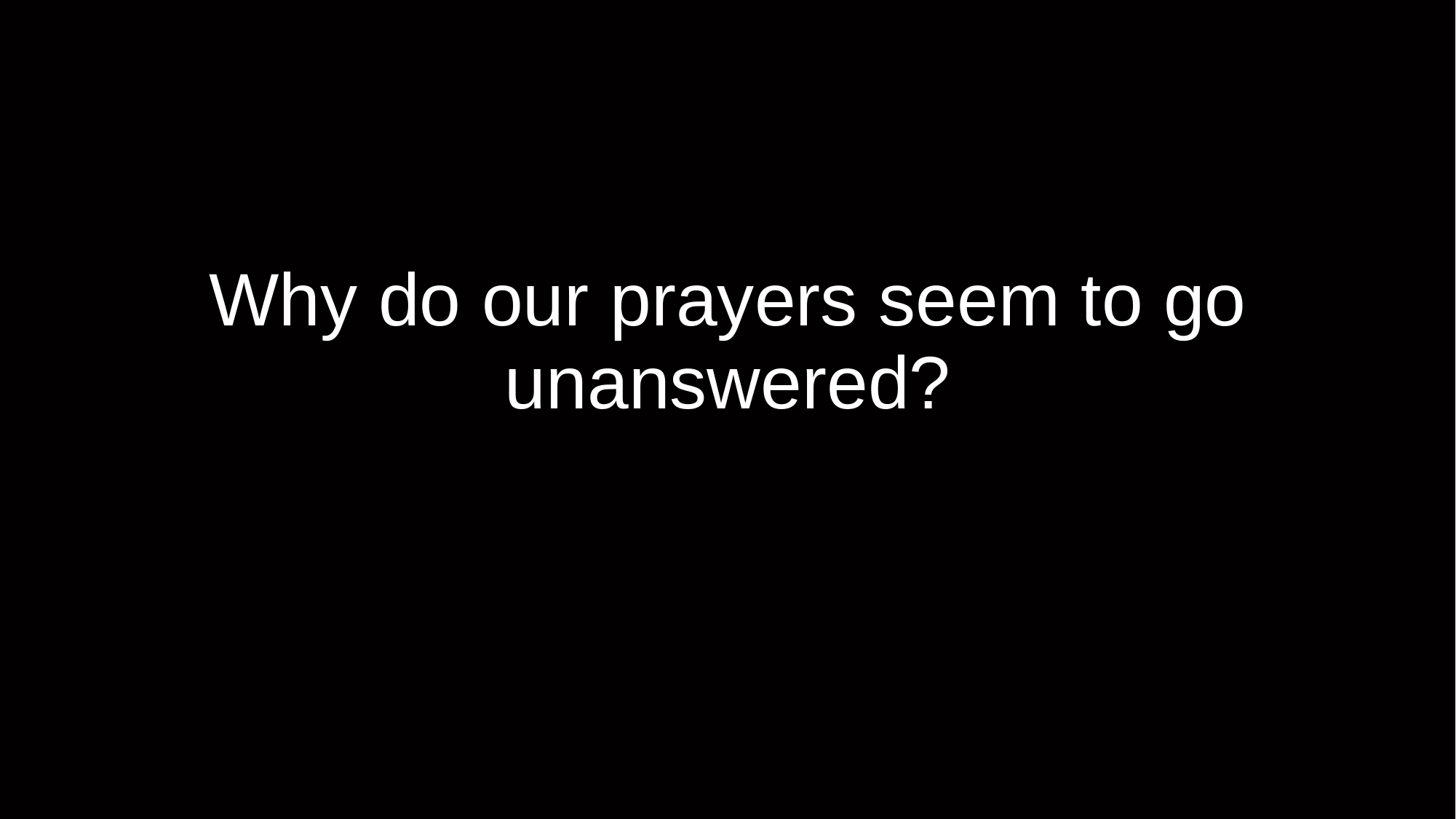

# Why do our prayers seem to go unanswered?